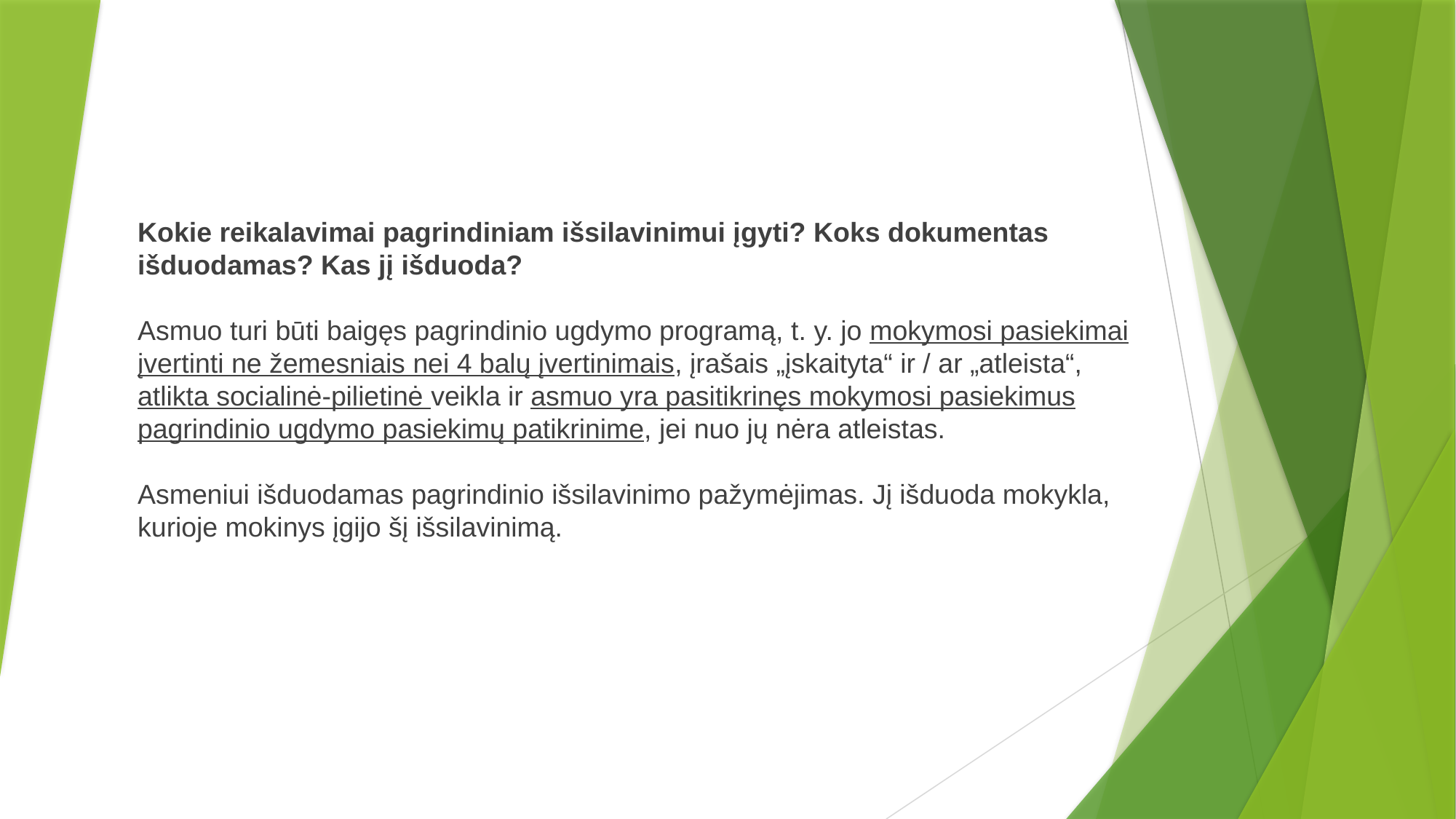

Kokie reikalavimai pagrindiniam išsilavinimui įgyti? Koks dokumentas išduodamas? Kas jį išduoda?

Asmuo turi būti baigęs pagrindinio ugdymo programą, t. y. jo mokymosi pasiekimai įvertinti ne žemesniais nei 4 balų įvertinimais, įrašais „įskaityta“ ir / ar „atleista“, atlikta socialinė-pilietinė veikla ir asmuo yra pasitikrinęs mokymosi pasiekimus pagrindinio ugdymo pasiekimų patikrinime, jei nuo jų nėra atleistas.

Asmeniui išduodamas pagrindinio išsilavinimo pažymėjimas. Jį išduoda mokykla, kurioje mokinys įgijo šį išsilavinimą.